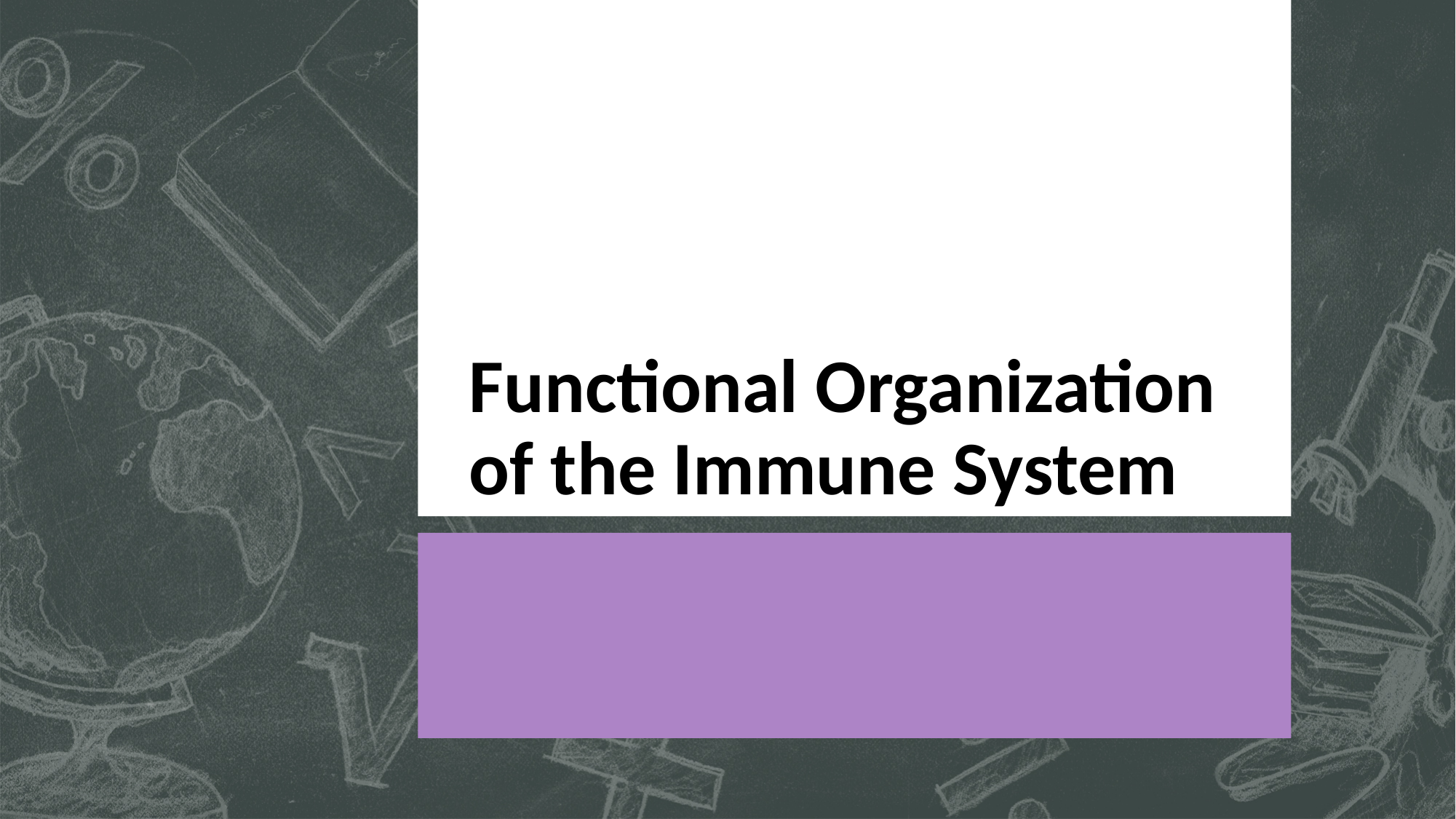

# Functional Organization of the Immune System